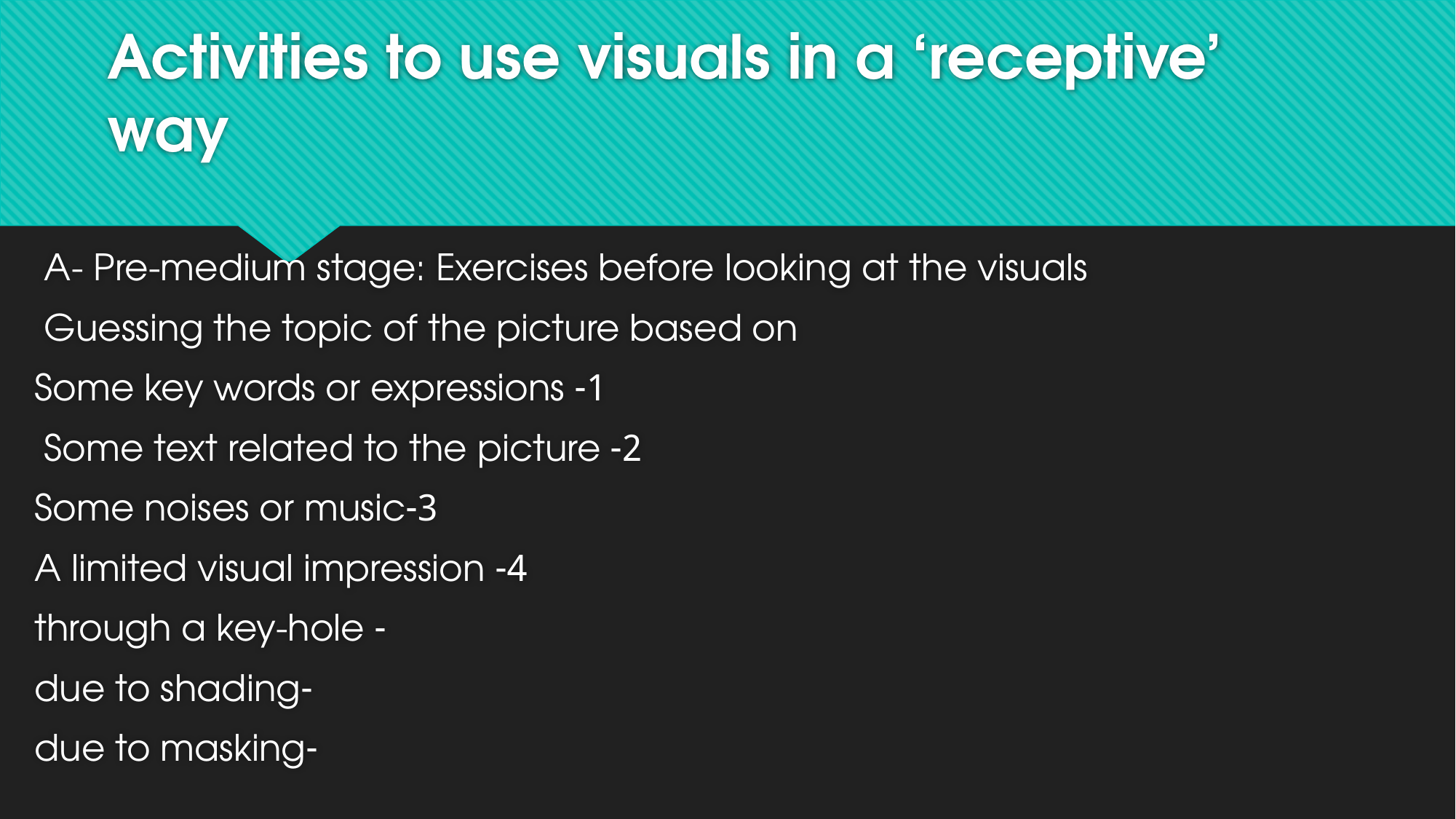

# Activities to use visuals in a ‘receptive’ way
A- Pre-medium stage: Exercises before looking at the visuals
Guessing the topic of the picture based on
1- Some key words or expressions
2- Some text related to the picture
3-Some noises or music
4- A limited visual impression
    - through a key-hole
    -due to shading
    -due to masking